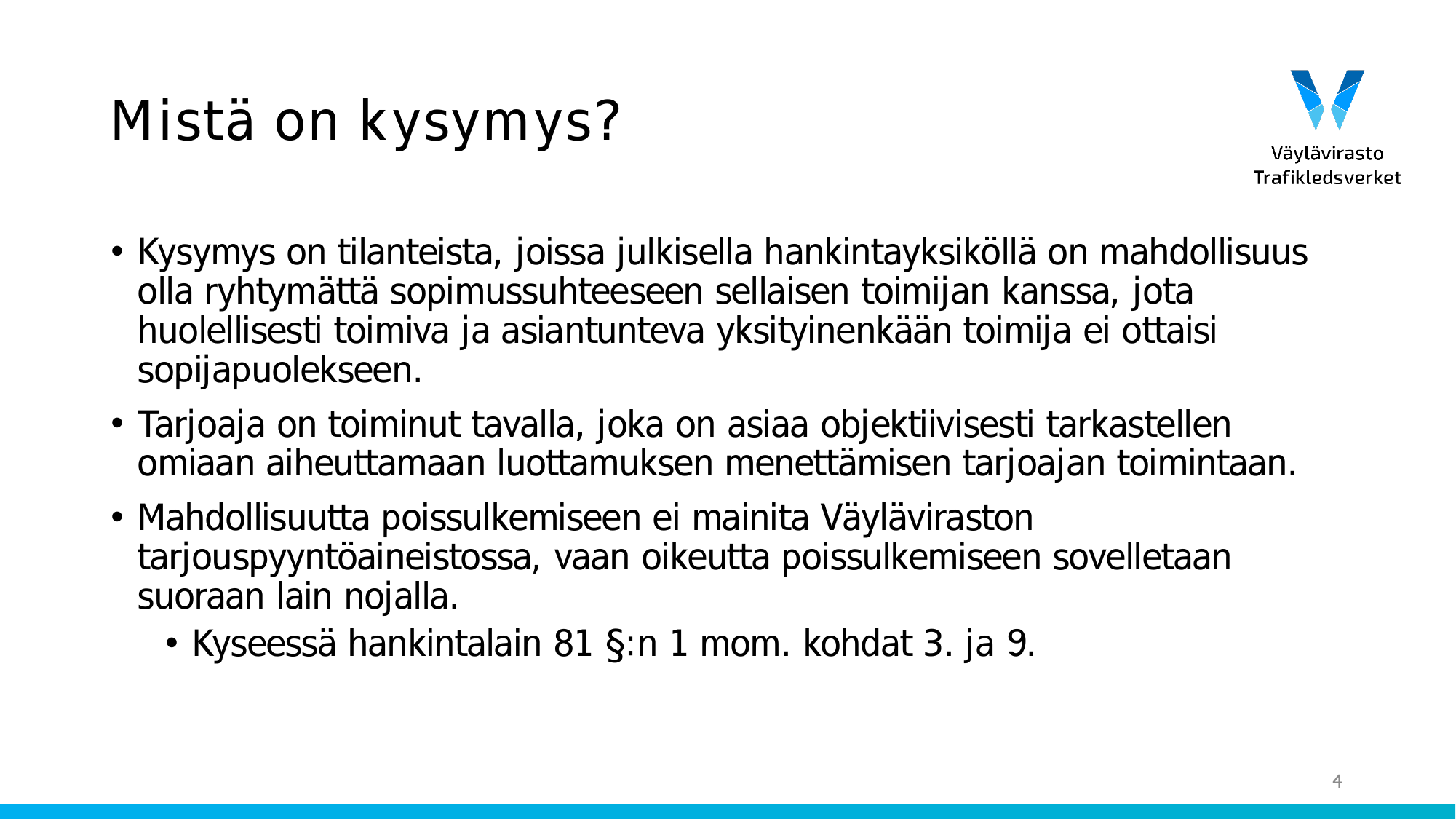

# Mistä on kysymys?
Kysymys on tilanteista, joissa julkisella hankintayksiköllä on mahdollisuus olla ryhtymättä sopimussuhteeseen sellaisen toimijan kanssa, jota huolellisesti toimiva ja asiantunteva yksityinenkään toimija ei ottaisi sopijapuolekseen.
Tarjoaja on toiminut tavalla, joka on asiaa objektiivisesti tarkastellen omiaan aiheuttamaan luottamuksen menettämisen tarjoajan toimintaan.
Mahdollisuutta poissulkemiseen ei mainita Väyläviraston tarjouspyyntöaineistossa, vaan oikeutta poissulkemiseen sovelletaan suoraan lain nojalla.
Kyseessä hankintalain 81 §:n 1 mom. kohdat 3. ja 9.

4